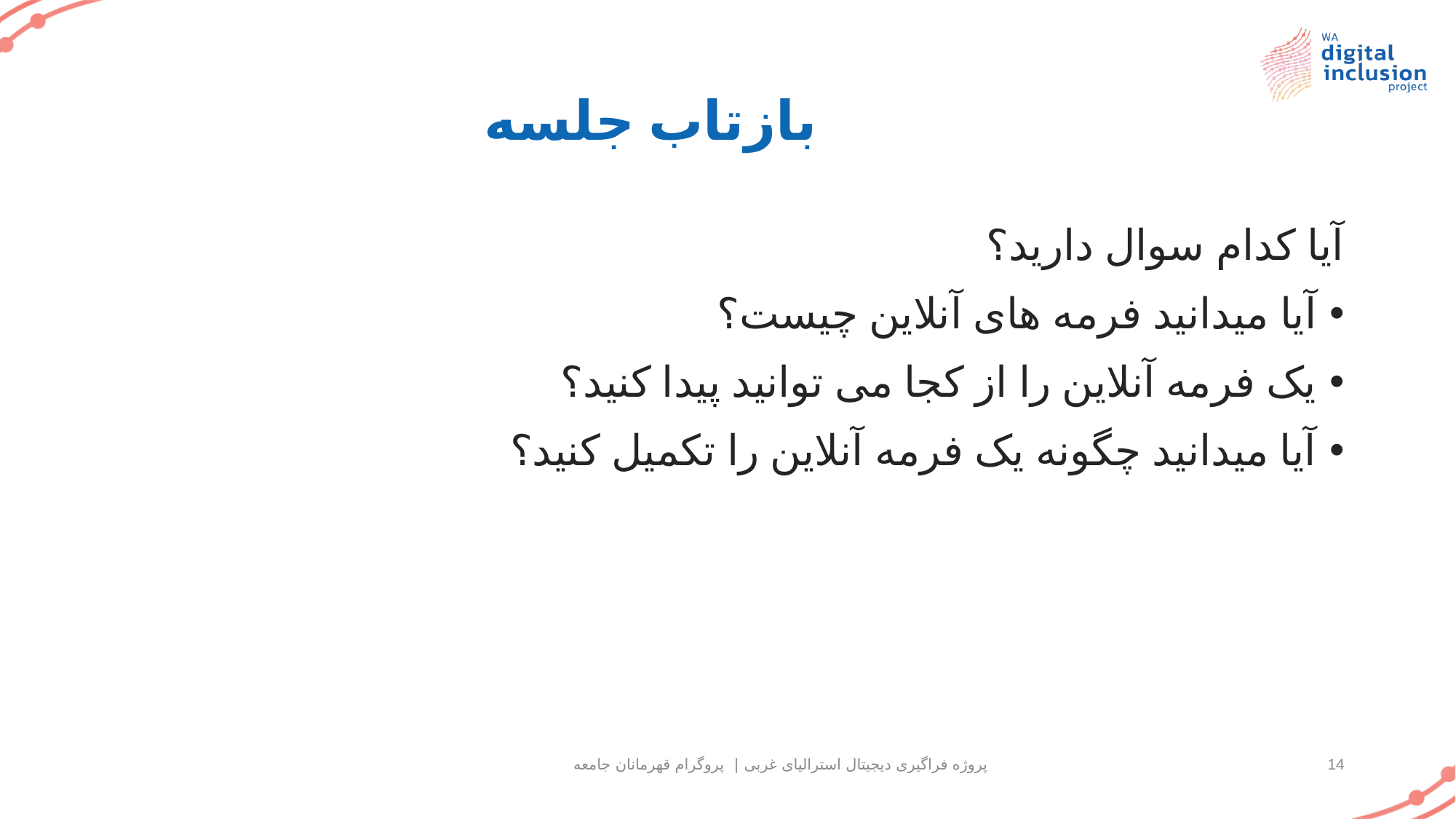

# بازتاب جلسه
آیا کدام سوال دارید؟
آیا میدانید فرمه های آنلاین چیست؟
یک فرمه آنلاین را از کجا می توانید پیدا کنید؟
آیا میدانید چگونه یک فرمه آنلاین را تکمیل کنید؟

پروژه فراگیری دیجیتال استرالیای غربی |  پروگرام قهرمانان جامعه
14